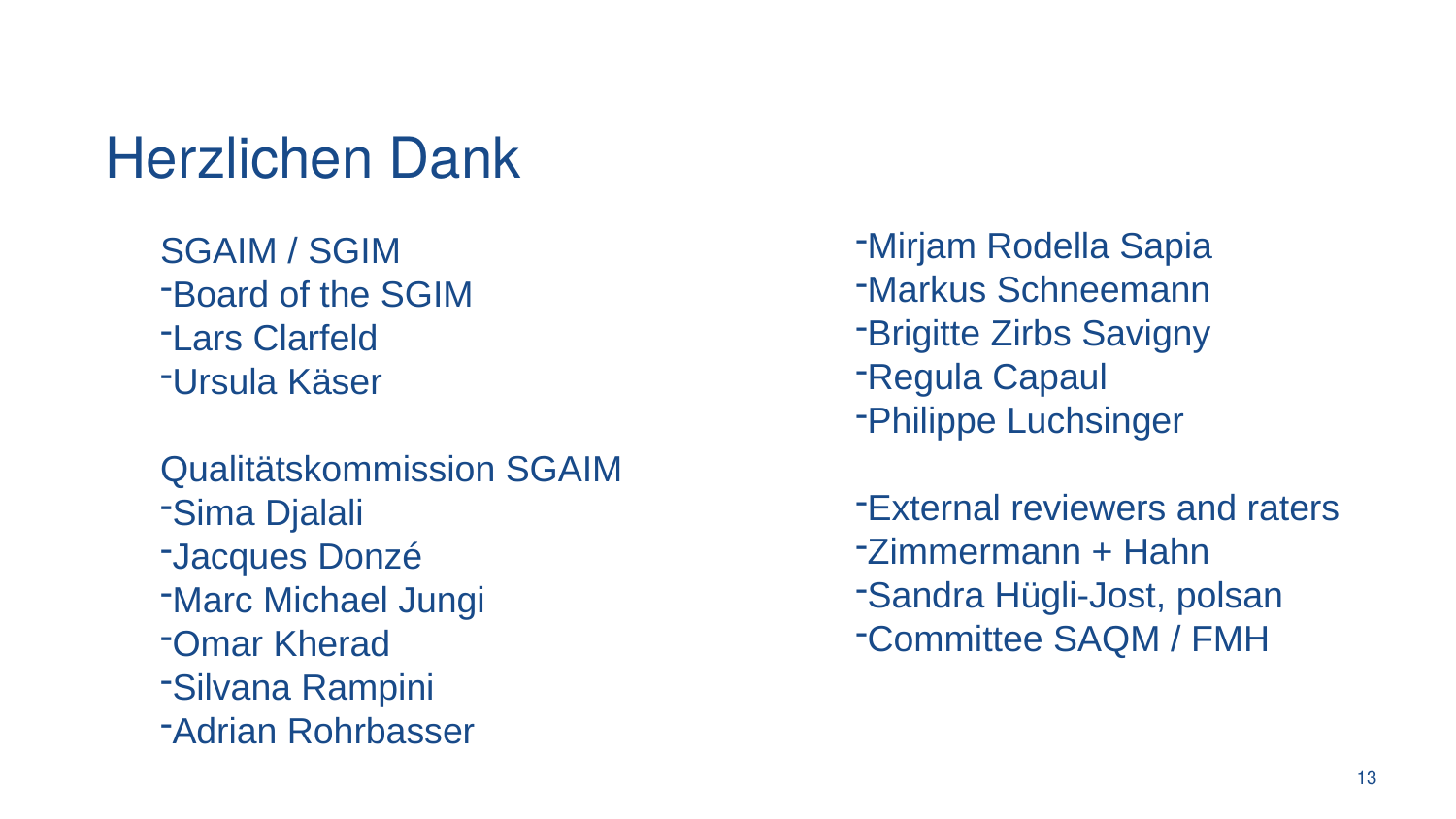

# Herzlichen Dank
Mirjam Rodella Sapia
Markus Schneemann
Brigitte Zirbs Savigny
Regula Capaul
Philippe Luchsinger

External reviewers and raters
Zimmermann + Hahn
Sandra Hügli-Jost, polsan
Committee SAQM / FMH

SGAIM / SGIM
Board of the SGIM
Lars Clarfeld
Ursula Käser

Qualitätskommission SGAIM
Sima Djalali
Jacques Donzé
Marc Michael Jungi
Omar Kherad
Silvana Rampini
Adrian Rohrbasser
13